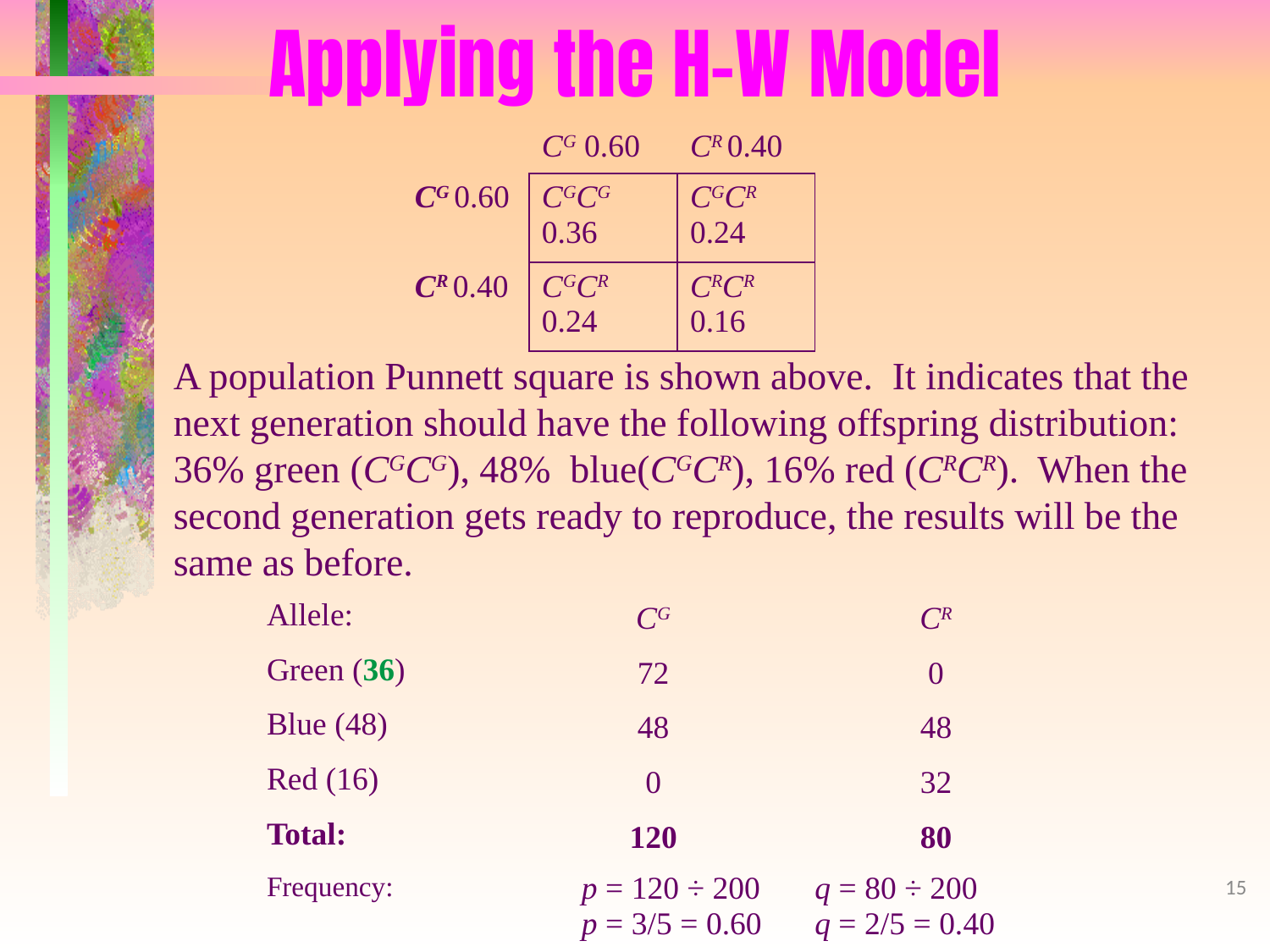

# Applying the H-W Model
|  | CG 0.60 | CR 0.40 |
| --- | --- | --- |
| CG 0.60 | CGCG 0.36 | CGCR 0.24 |
| CR 0.40 | CGCR 0.24 | CRCR 0.16 |
A population Punnett square is shown above.  It indicates that the next generation should have the following offspring distribution: 36% green (CGCG), 48%  blue(CGCR), 16% red (CRCR).  When the second generation gets ready to reproduce, the results will be the same as before.
| Allele: | CG | CR |
| --- | --- | --- |
| Green (36) | 72 | 0 |
| Blue (48) | 48 | 48 |
| Red (16) | 0 | 32 |
| Total: | 120 | 80 |
| Frequency: | p = 120 ÷ 200 p = 3/5 = 0.60 | q = 80 ÷ 200 q = 2/5 = 0.40 |
15